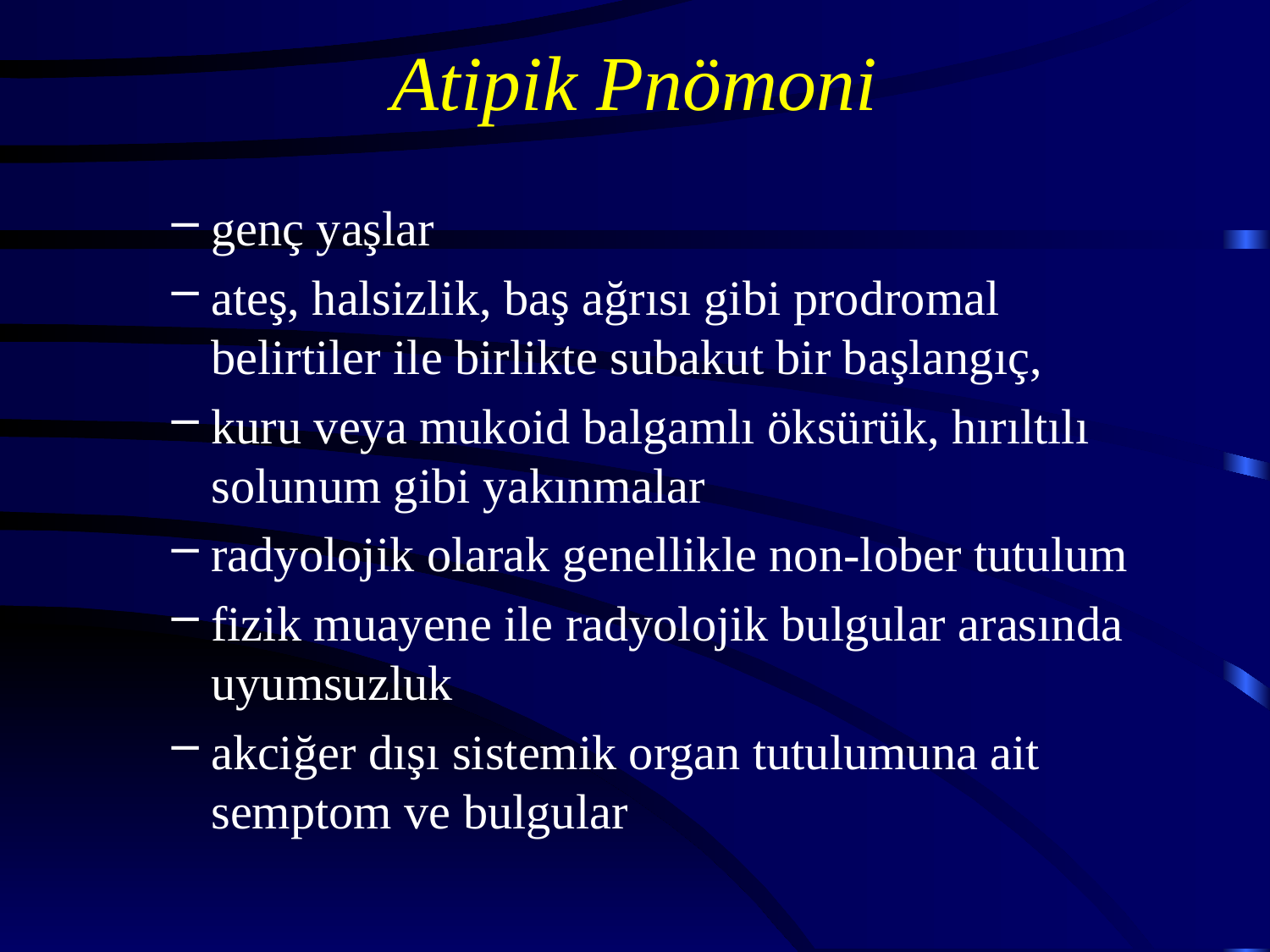

# Atipik Pnömoni
genç yaşlar
ateş, halsizlik, baş ağrısı gibi prodromal belirtiler ile birlikte subakut bir başlangıç,
kuru veya mukoid balgamlı öksürük, hırıltılı solunum gibi yakınmalar
radyolojik olarak genellikle non-lober tutulum
fizik muayene ile radyolojik bulgular arasında uyumsuzluk
akciğer dışı sistemik organ tutulumuna ait semptom ve bulgular